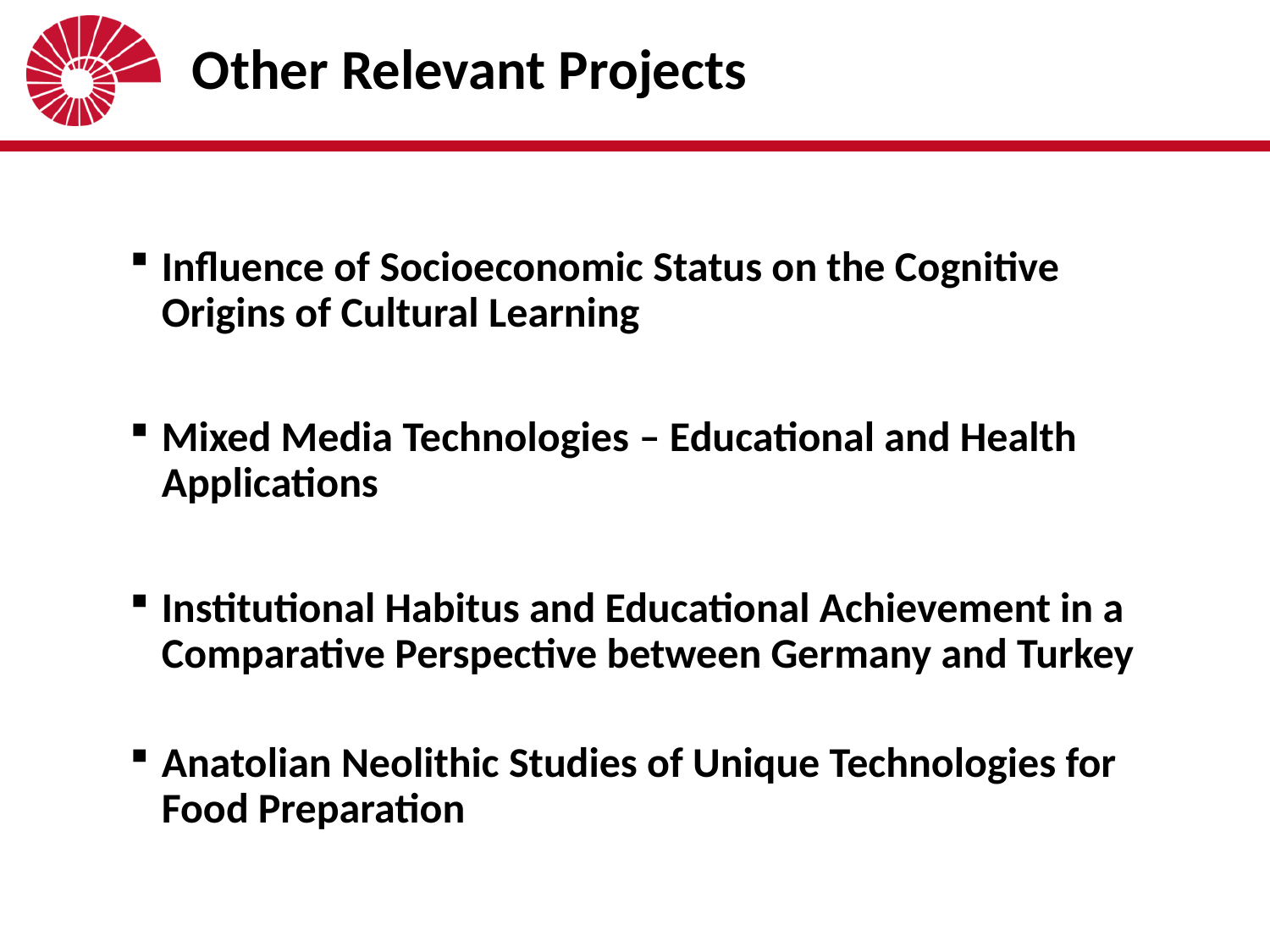

# Other Relevant Projects
Influence of Socioeconomic Status on the Cognitive Origins of Cultural Learning

Mixed Media Technologies – Educational and Health Applications

Institutional Habitus and Educational Achievement in a Comparative Perspective between Germany and Turkey

Anatolian Neolithic Studies of Unique Technologies for Food Preparation